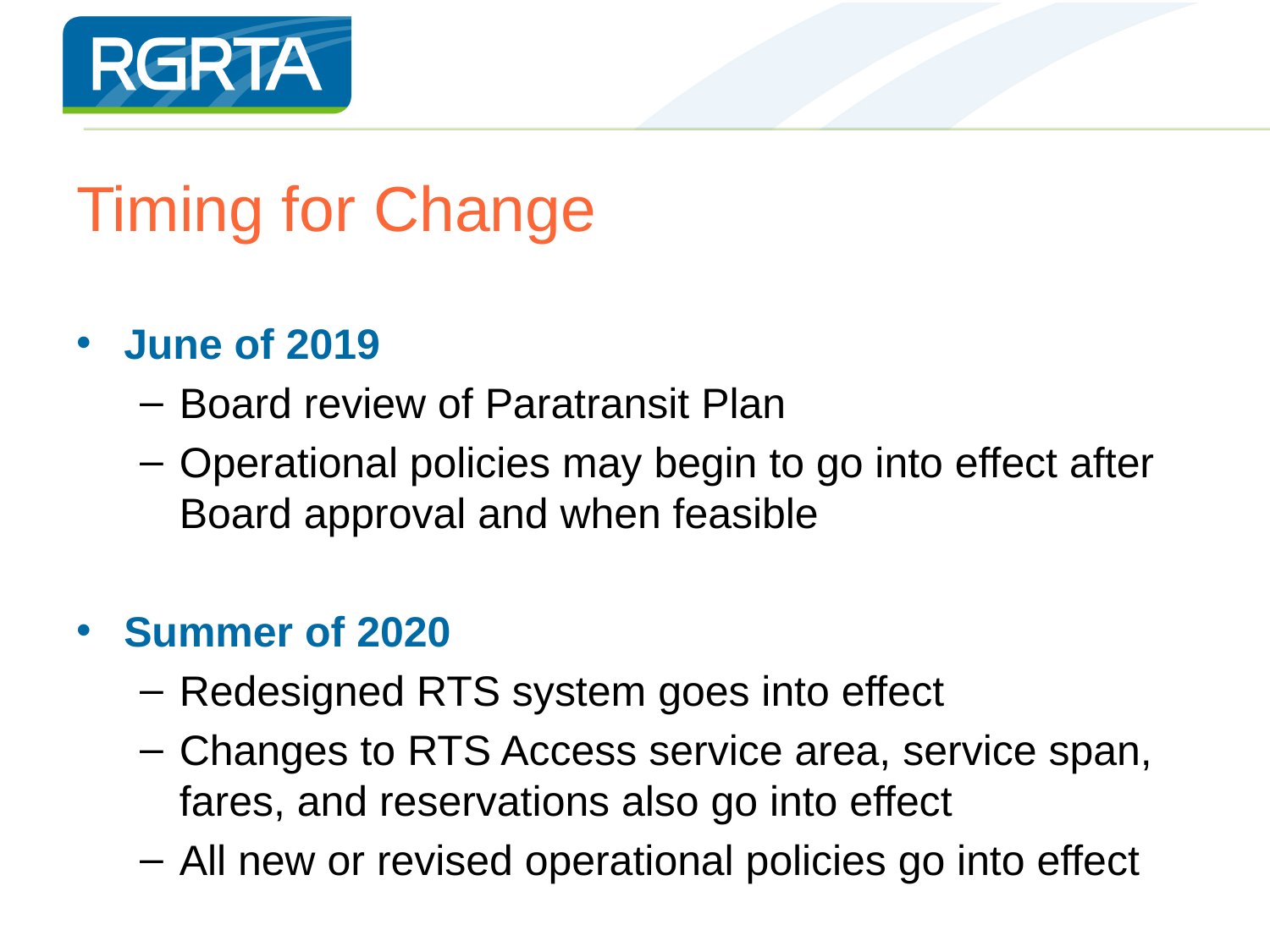

# Timing for Change
June of 2019
Board review of Paratransit Plan
Operational policies may begin to go into effect after Board approval and when feasible

Summer of 2020
Redesigned RTS system goes into effect
Changes to RTS Access service area, service span, fares, and reservations also go into effect
All new or revised operational policies go into effect